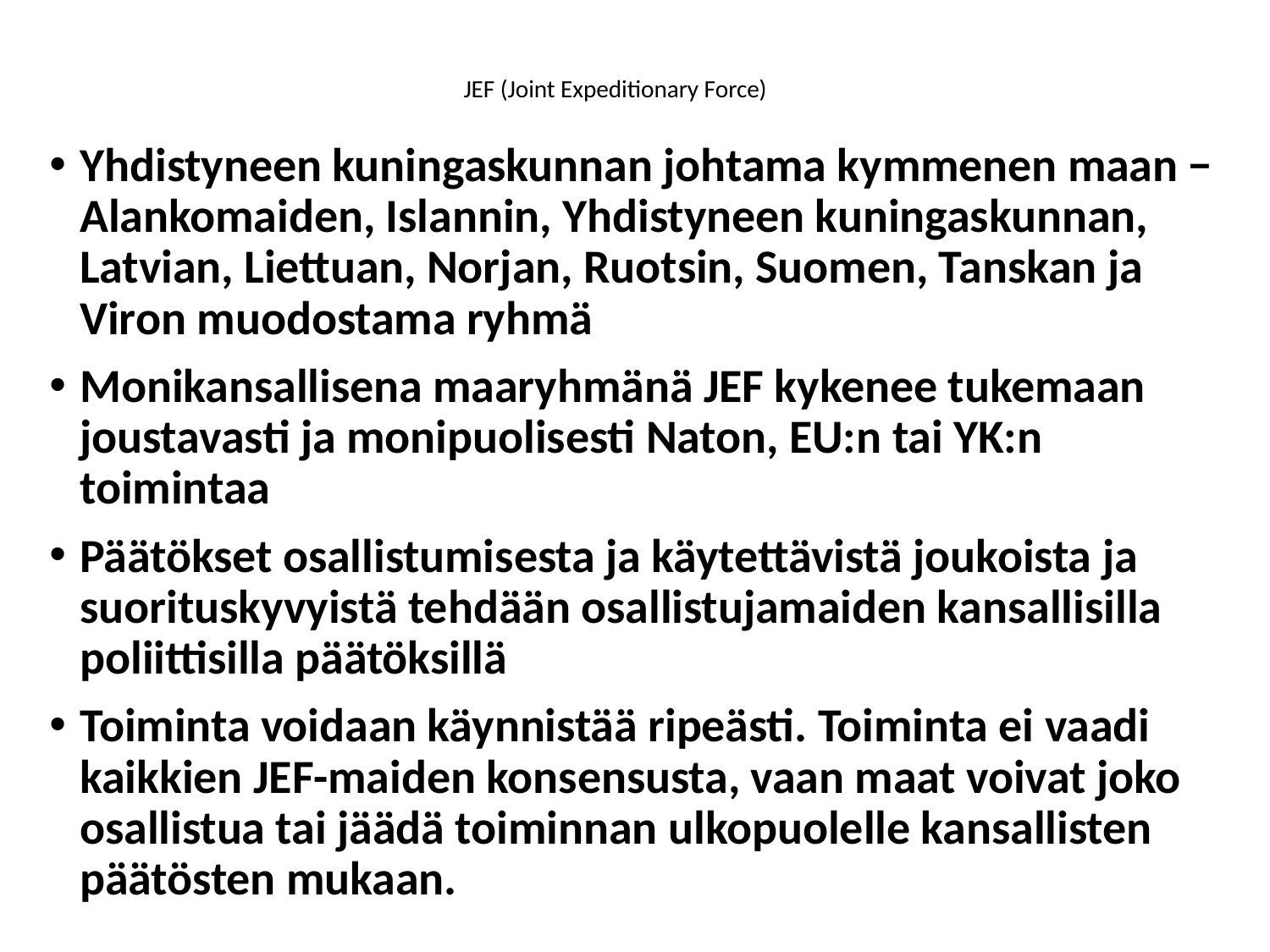

# JEF (Joint Expeditionary Force)
Yhdistyneen kuningaskunnan johtama kymmenen maan − Alankomaiden, Islannin, Yhdistyneen kuningaskunnan, Latvian, Liettuan, Norjan, Ruotsin, Suomen, Tanskan ja Viron muodostama ryhmä
Monikansallisena maaryhmänä JEF kykenee tukemaan joustavasti ja monipuolisesti Naton, EU:n tai YK:n toimintaa
Päätökset osallistumisesta ja käytettävistä joukoista ja suorituskyvyistä tehdään osallistujamaiden kansallisilla poliittisilla päätöksillä
Toiminta voidaan käynnistää ripeästi. Toiminta ei vaadi kaikkien JEF-maiden konsensusta, vaan maat voivat joko osallistua tai jäädä toiminnan ulkopuolelle kansallisten päätösten mukaan.